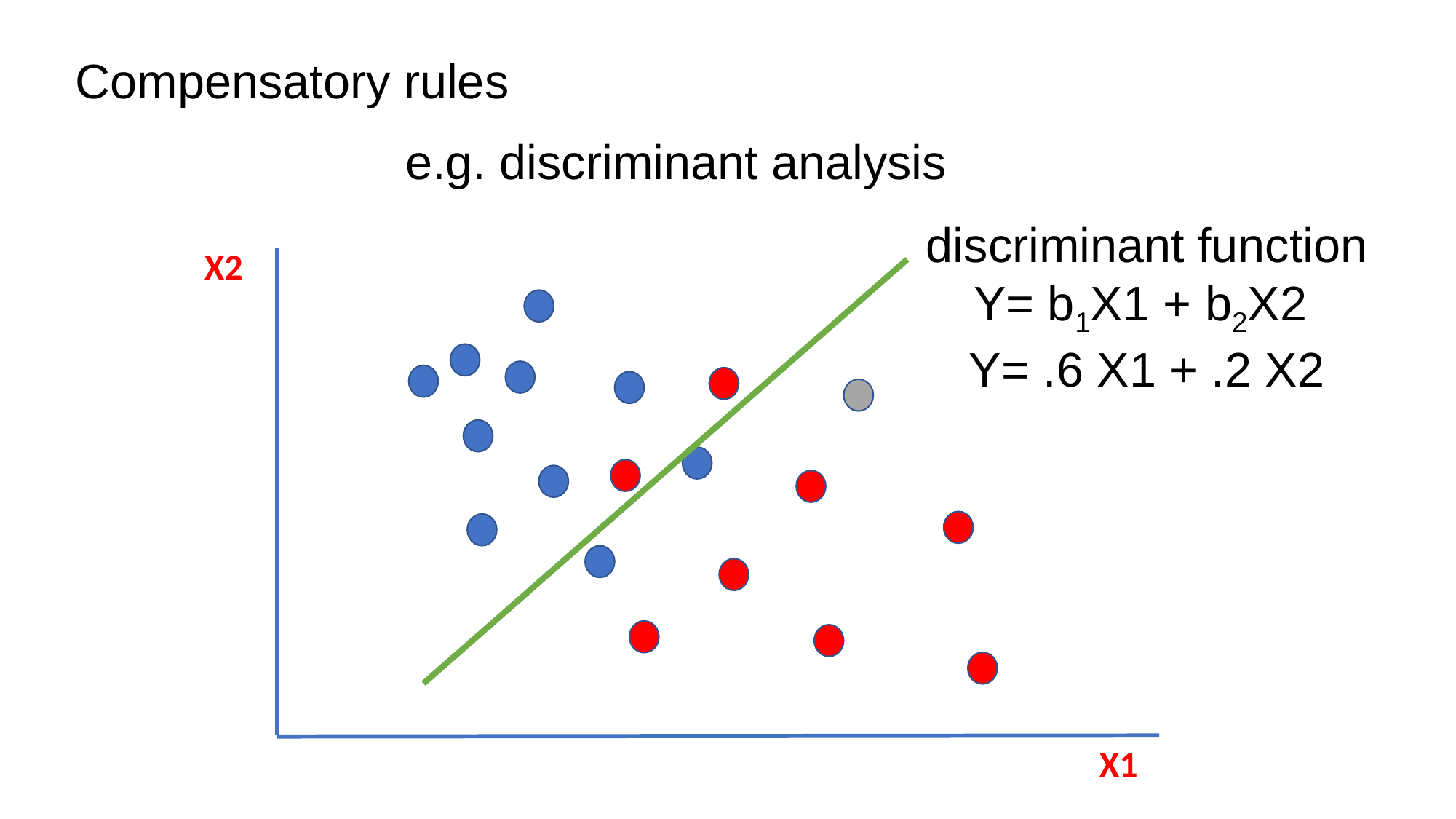

Compensatory rules
e.g. discriminant analysis
discriminant function
Y= b1X1 + b2X2
Y= .6 X1 + .2 X2
X2

X1